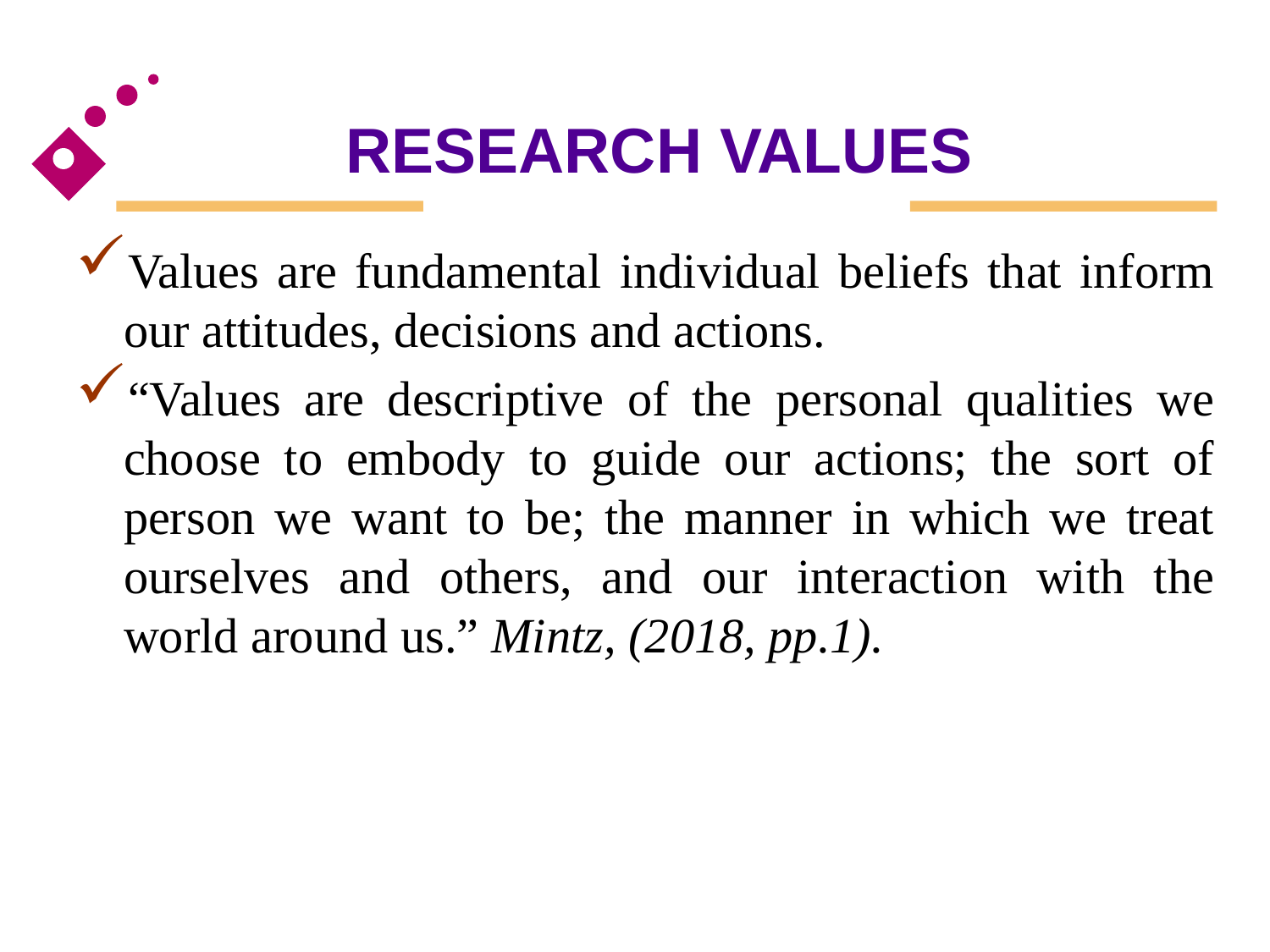

# RESEARCH VALUES
Values are fundamental individual beliefs that inform our attitudes, decisions and actions.
“Values are descriptive of the personal qualities we choose to embody to guide our actions; the sort of person we want to be; the manner in which we treat ourselves and others, and our interaction with the world around us.” Mintz, (2018, pp.1).